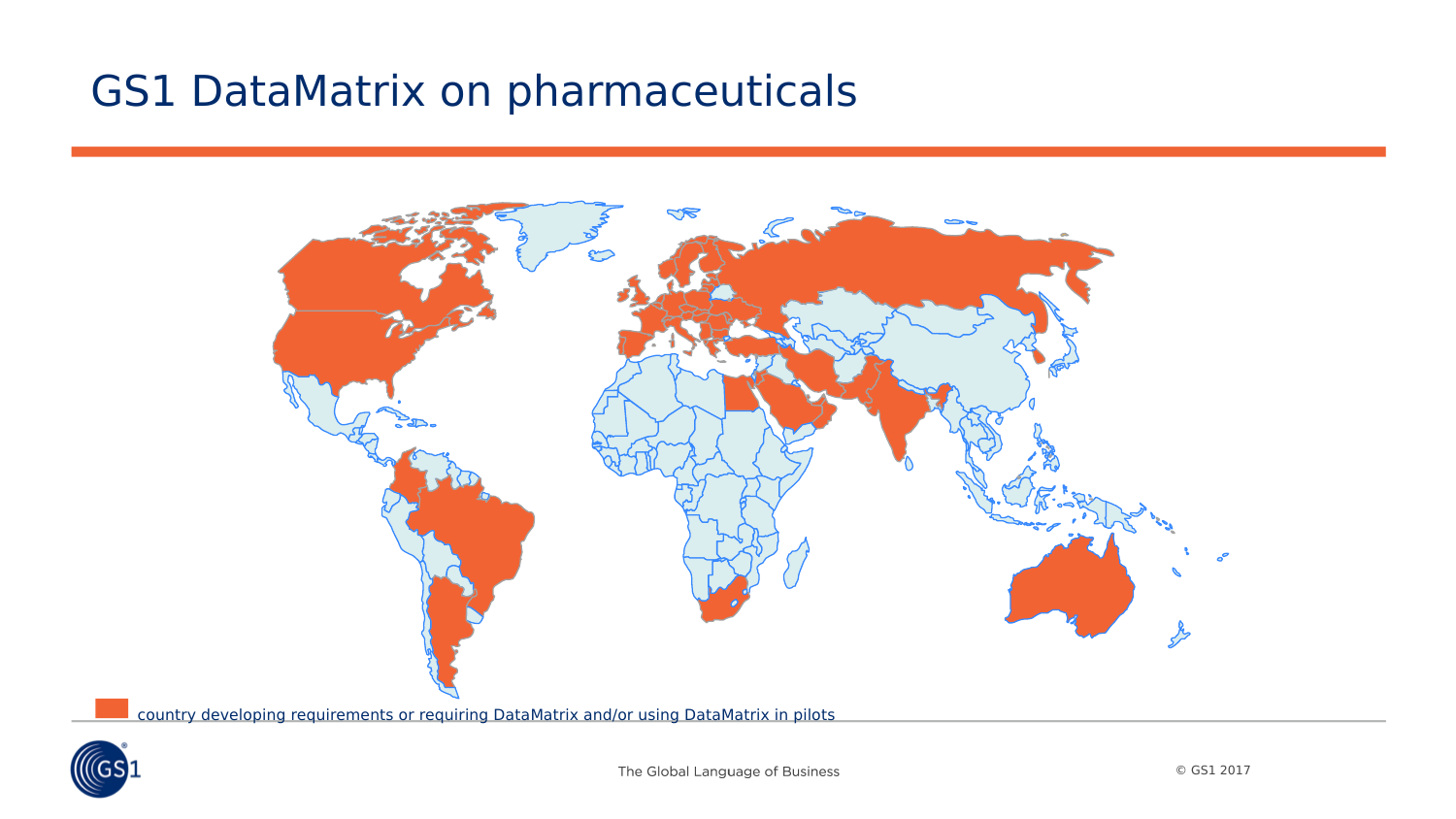

GS1 DataMatrix on pharmaceuticals

country developing requirements or requiring DataMatrix and/or using DataMatrix in pilots